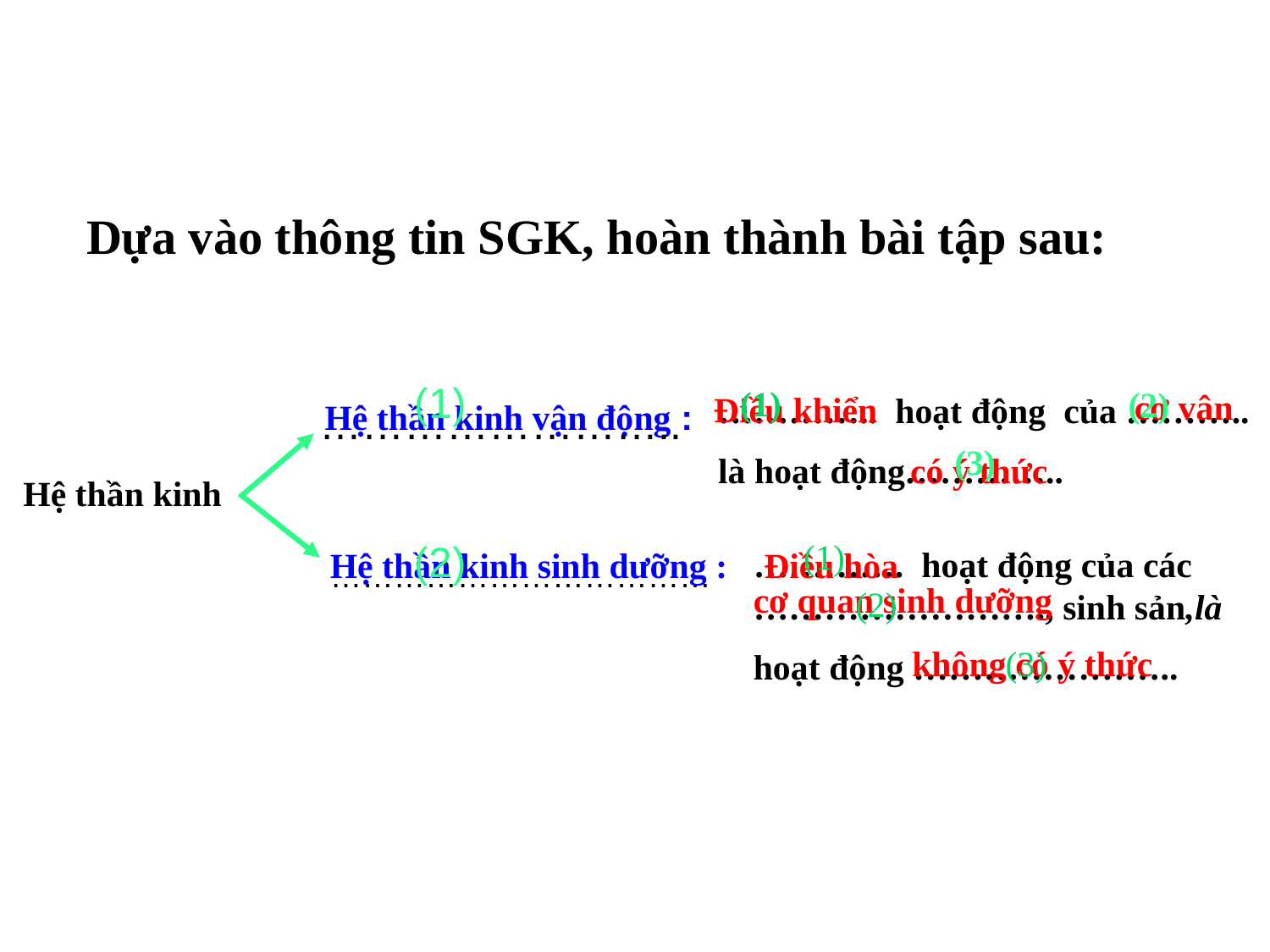

Dựa vào thông tin SGK, hoàn thành bài tập sau:
(1)
(1)
(2)
cơ vân
Điều khiển
  …………..  hoạt động  của ………..
  là hoạt động…………..
Hệ thần kinh vận động :
……………………..

(3)
 có ý thức
Hệ thần kinh

(2)
(1)
………….  hoạt động của các ……………………., sinh sản,là
hoạt động …………………..
Hệ thần kinh sinh dưỡng :
Điều hòa
………………………………
cơ quan sinh dưỡng
(2)
không có ý thức
(3)